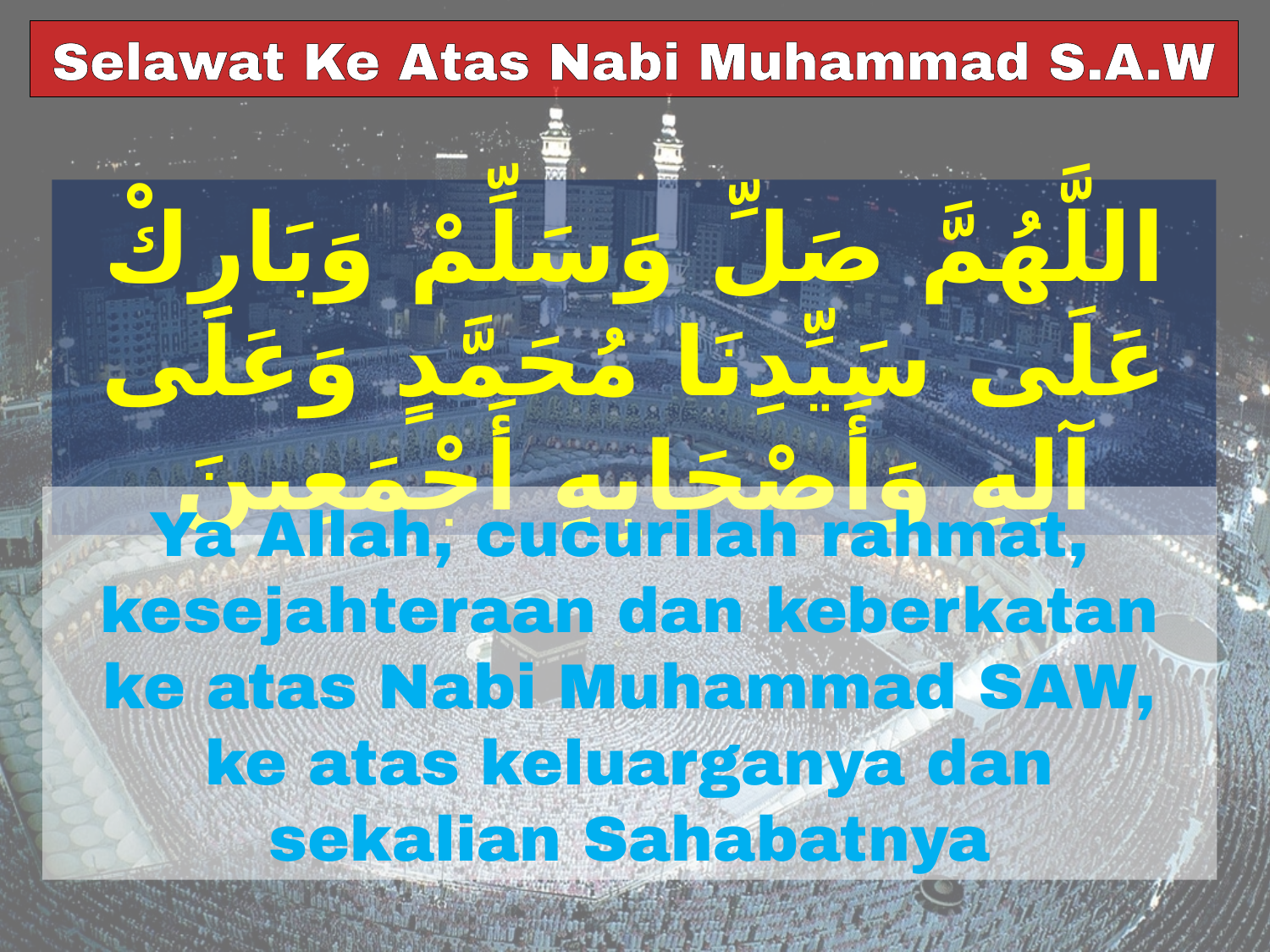

Selawat Ke Atas Nabi Muhammad S.A.W
اللَّهُمَّ صَلِّ وَسَلِّمْ وَبَارِكْ عَلَى سَيِّدِنَا مُحَمَّدٍ وَعَلَى آلِهِ وَأَصْحَابِهِ أَجْمَعِينَ
Ya Allah, cucurilah rahmat,  kesejahteraan dan keberkatan ke atas Nabi Muhammad SAW, ke atas keluarganya dan sekalian Sahabatnya